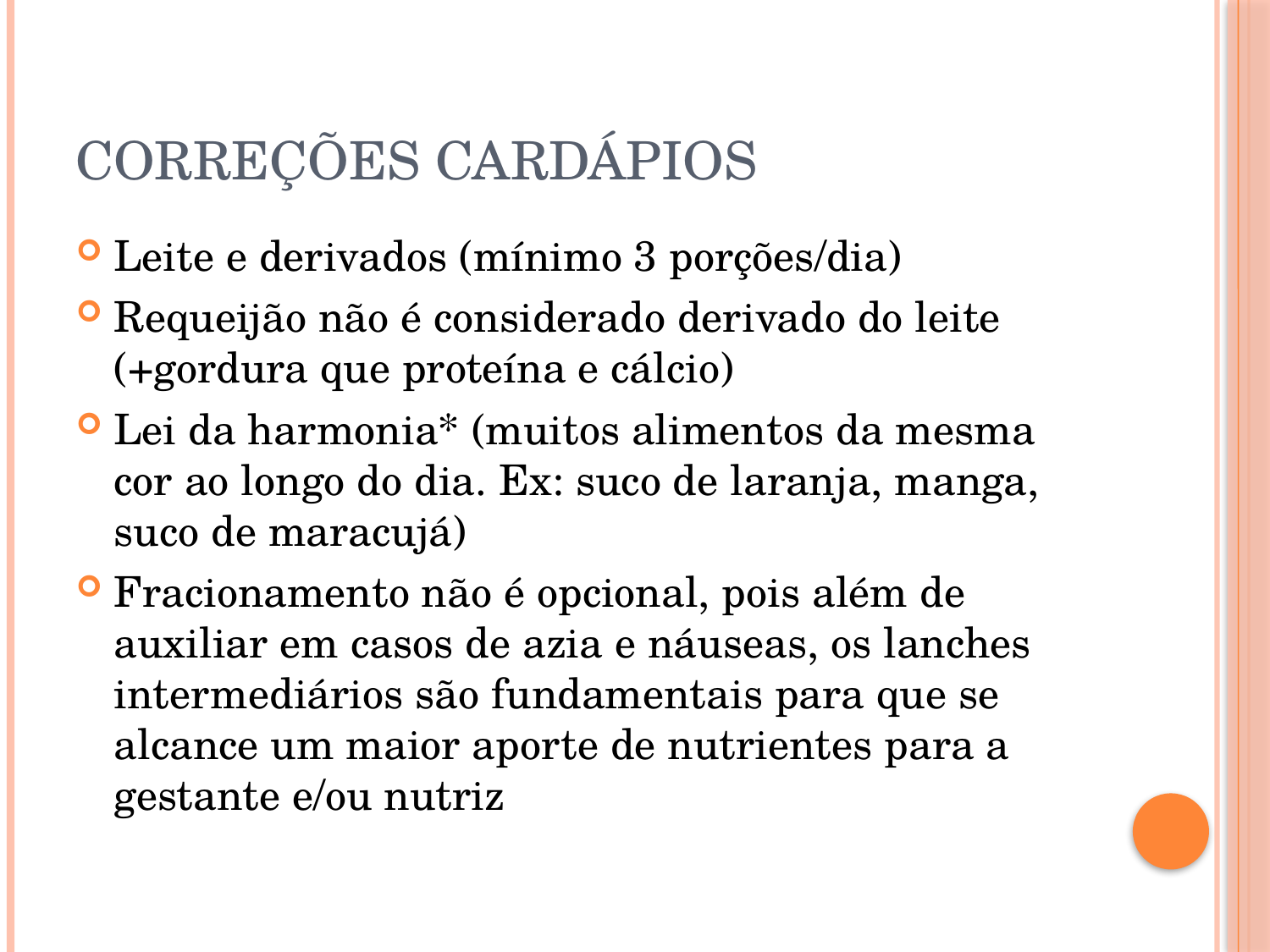

# Correções cardápios
Leite e derivados (mínimo 3 porções/dia)
Requeijão não é considerado derivado do leite (+gordura que proteína e cálcio)
Lei da harmonia* (muitos alimentos da mesma cor ao longo do dia. Ex: suco de laranja, manga, suco de maracujá)
Fracionamento não é opcional, pois além de auxiliar em casos de azia e náuseas, os lanches intermediários são fundamentais para que se alcance um maior aporte de nutrientes para a gestante e/ou nutriz